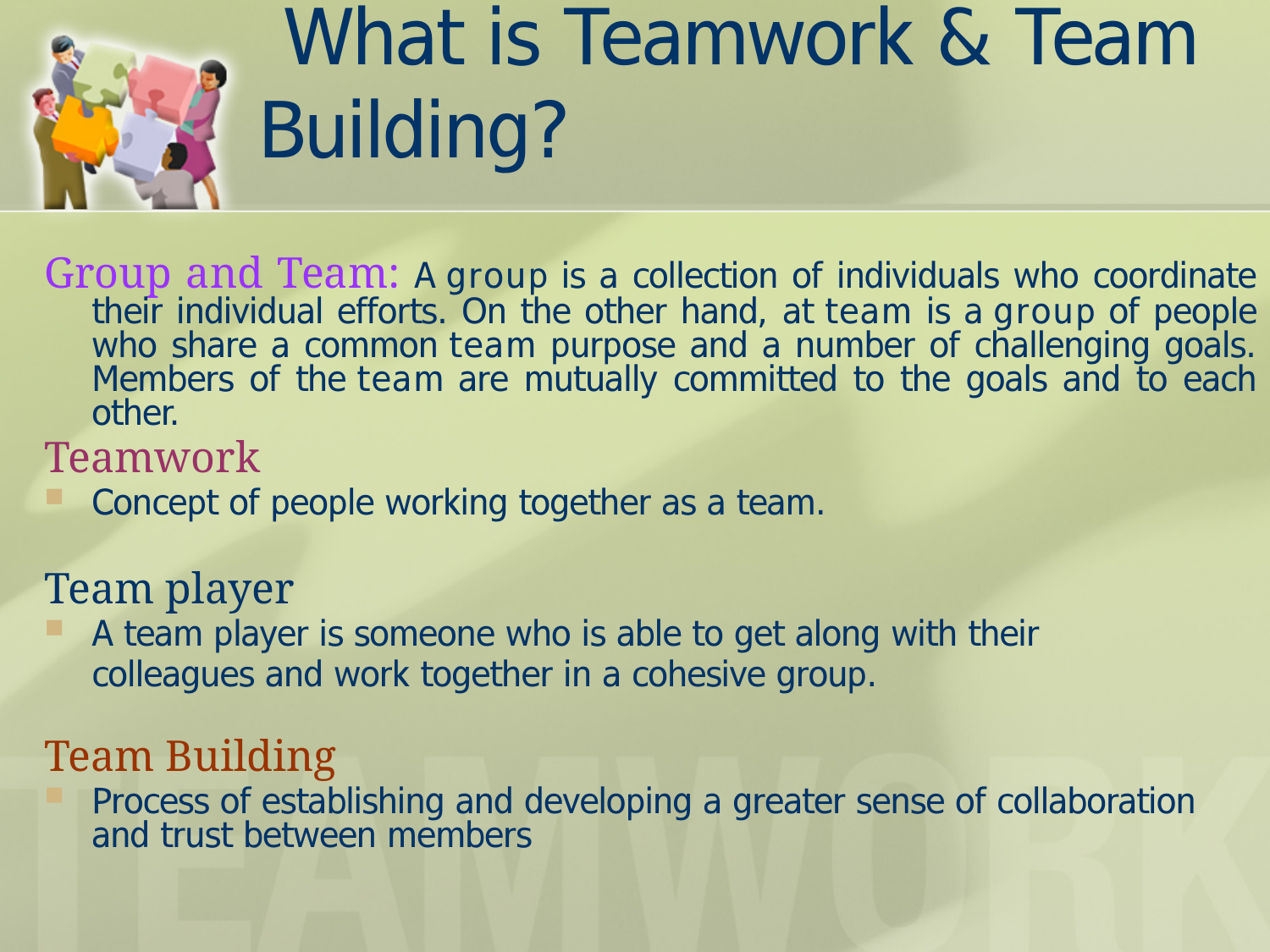

# What is Teamwork & Team    Building?

Group and Team: A group is a collection of individuals who coordinate their individual efforts. On the other hand, at team is a group of people who share a common team purpose and a number of challenging goals. Members of the team are mutually committed to the goals and to each other.
Teamwork
Concept of people working together as a team.

Team player
A team player is someone who is able to get along with their
	colleagues and work together in a cohesive group.

Team Building
Process of establishing and developing a greater sense of collaboration and trust between members